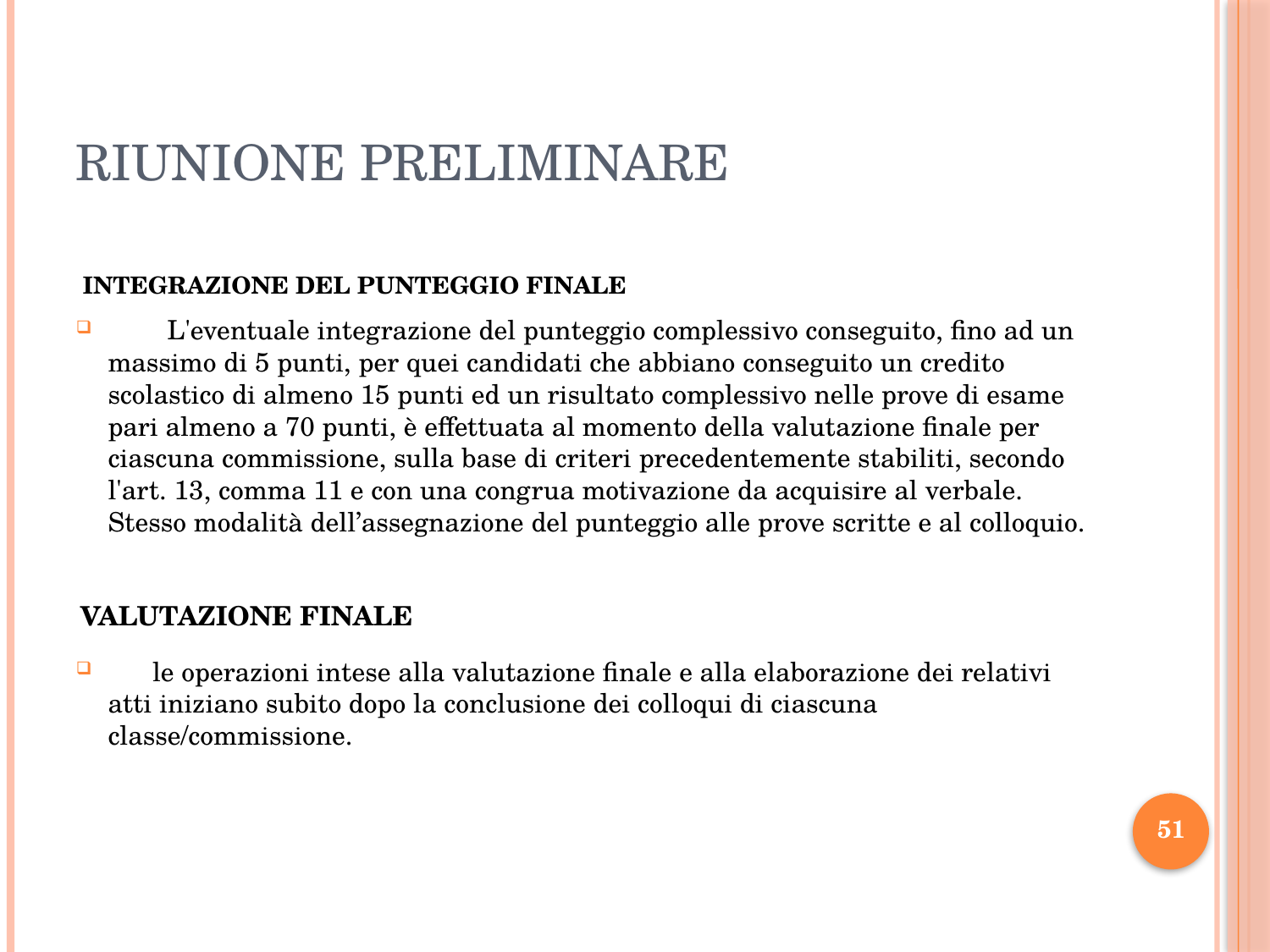

# RIUNIONE PRELIMINARE

 INTEGRAZIONE DEL PUNTEGGIO FINALE

        L'eventuale integrazione del punteggio complessivo conseguito, fino ad un massimo di 5 punti, per quei candidati che abbiano conseguito un credito scolastico di almeno 15 punti ed un risultato complessivo nelle prove di esame pari almeno a 70 punti, è effettuata al momento della valutazione finale per ciascuna commissione, sulla base di criteri precedentemente stabiliti, secondo l'art. 13, comma 11 e con una congrua motivazione da acquisire al verbale. Stesso modalità dell’assegnazione del punteggio alle prove scritte e al colloquio.

 VALUTAZIONE FINALE

      le operazioni intese alla valutazione finale e alla elaborazione dei relativi atti iniziano subito dopo la conclusione dei colloqui di ciascuna classe/commissione.

51